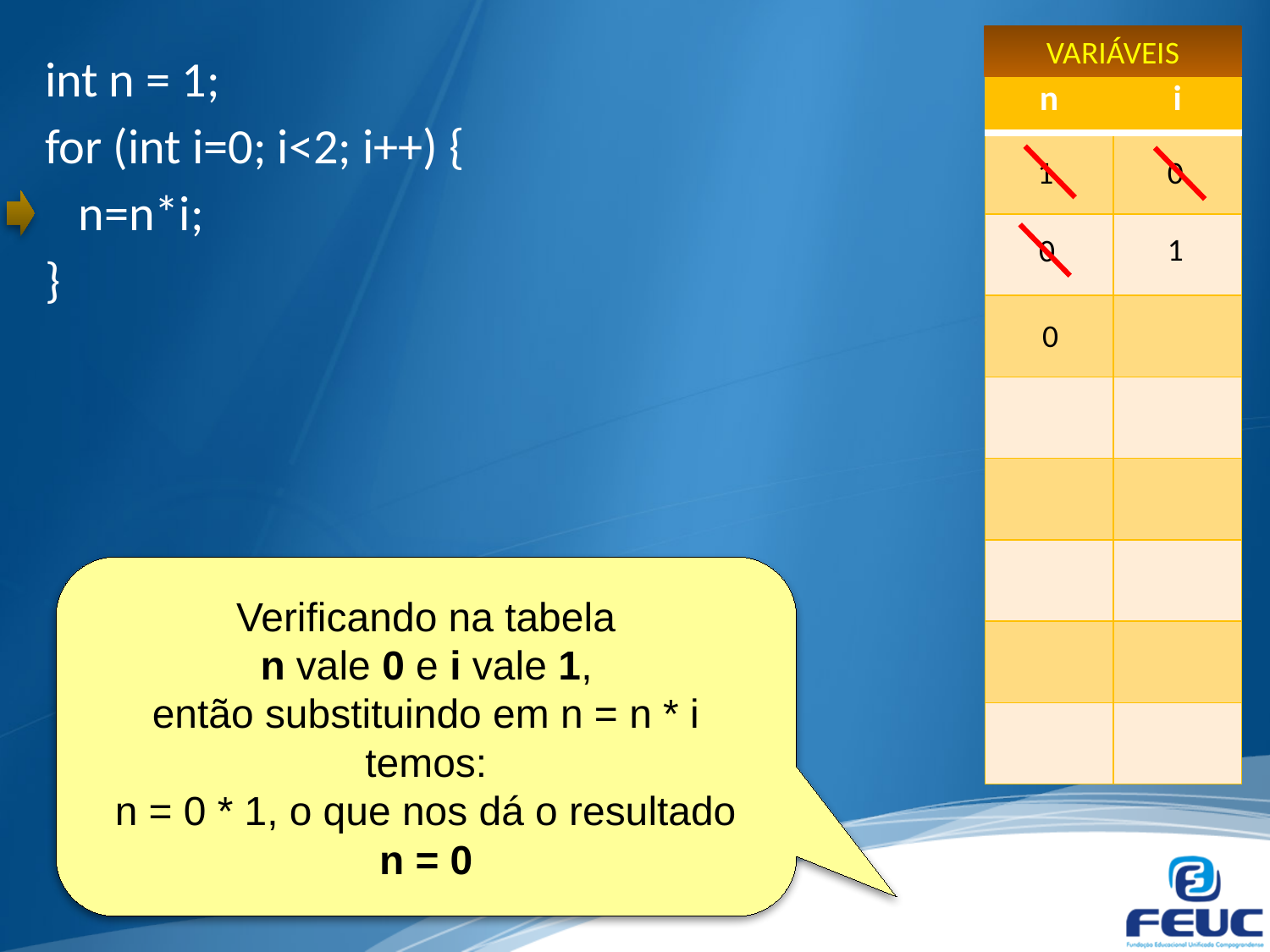

VARIÁVEIS
int n = 1;
for (int i=0; i<2; i++) {
   n=n*i;
}
| n | i |
| --- | --- |
|  |  |
|  |  |
|  |  |
|  |  |
|  |  |
|  |  |
|  |  |
|  |  |
1
0

1
0
0
Verificando na tabela
n vale 0 e i vale 1,
então substituindo em n = n * i temos:
n = 0 * 1, o que nos dá o resultado
n = 0